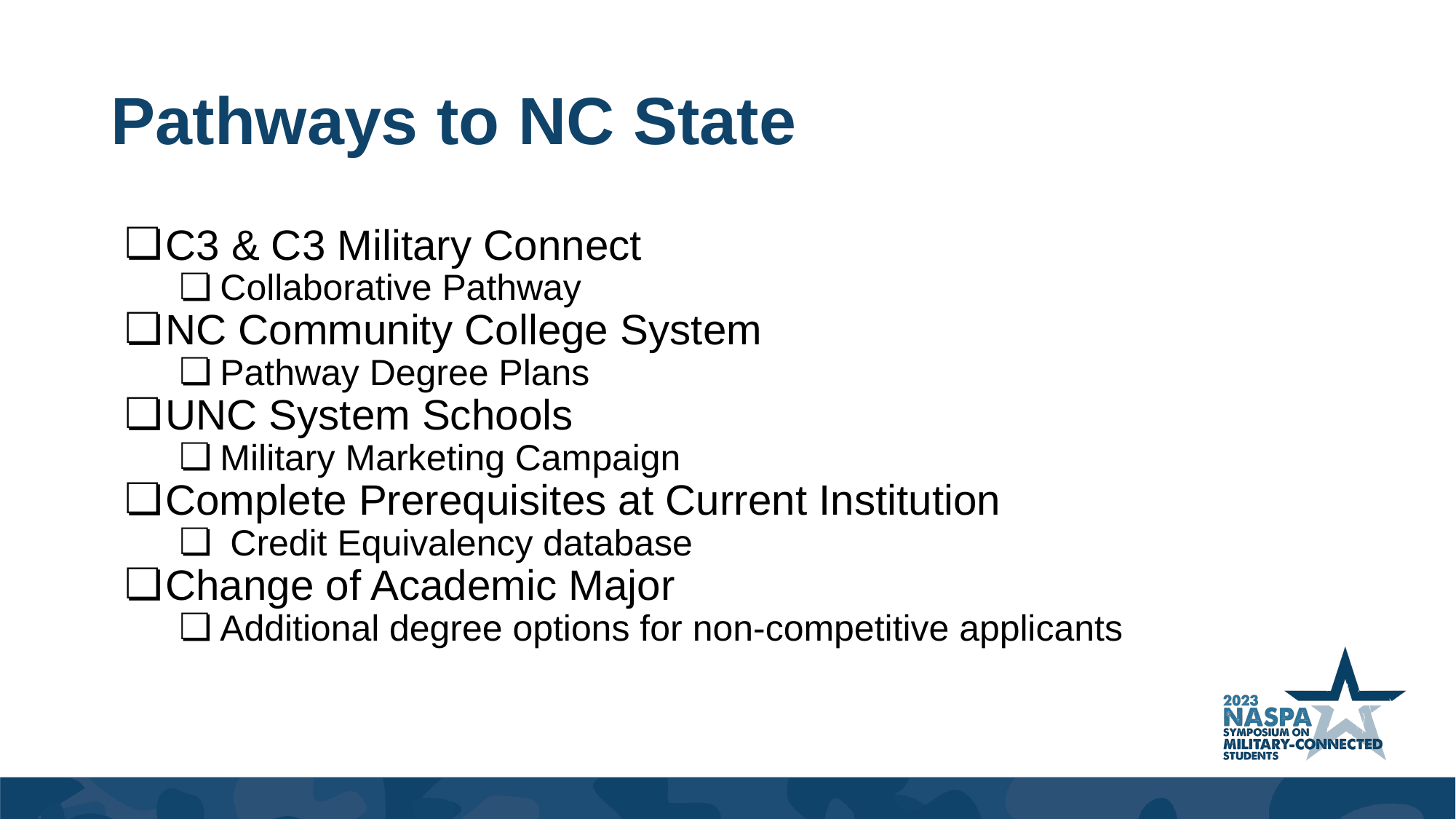

# Pathways to NC State
C3 & C3 Military Connect
Collaborative Pathway
NC Community College System
Pathway Degree Plans
UNC System Schools
Military Marketing Campaign
Complete Prerequisites at Current Institution
 Credit Equivalency database
Change of Academic Major
Additional degree options for non-competitive applicants